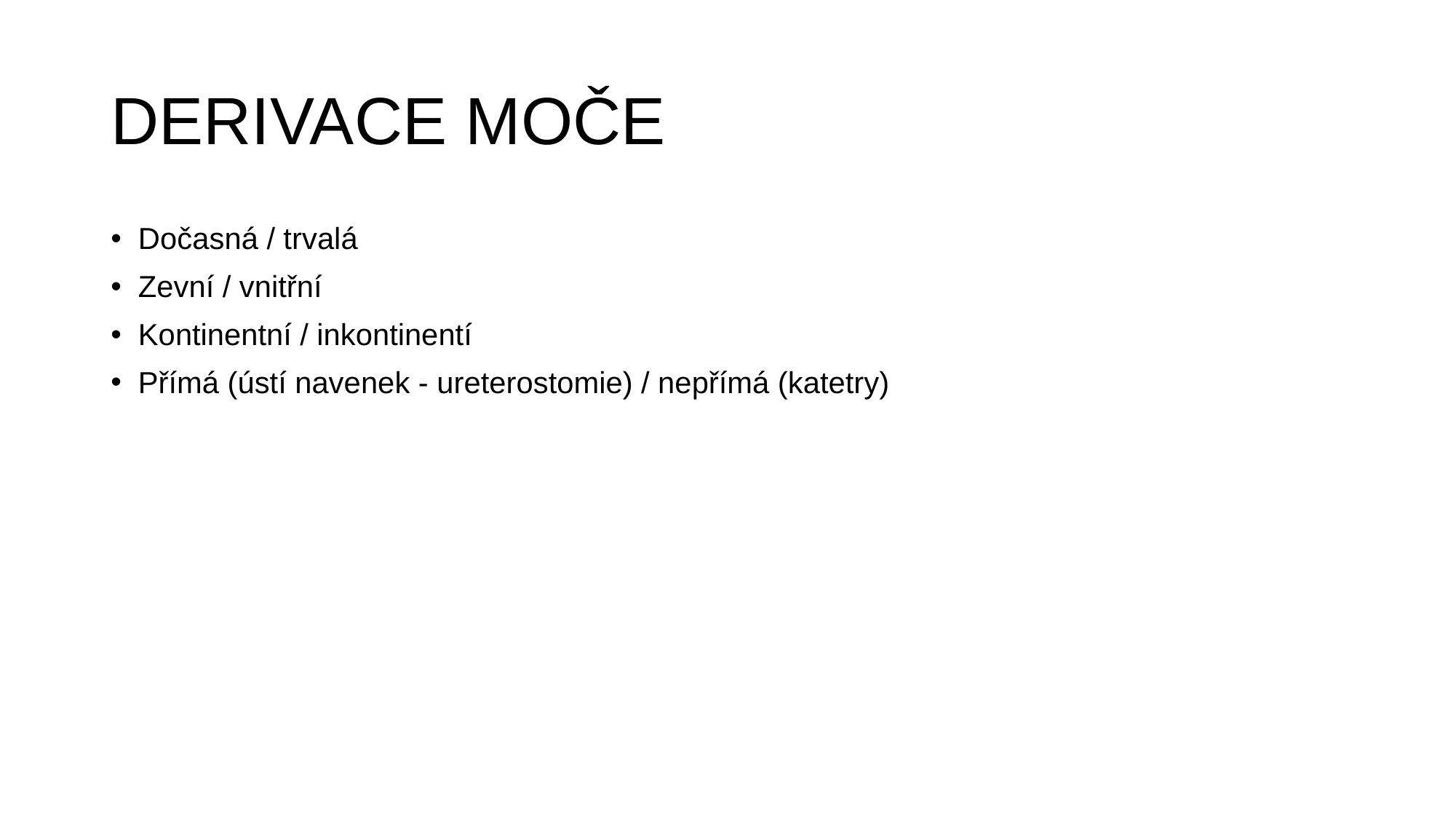

# DERIVACE MOČE
Dočasná / trvalá
Zevní / vnitřní
Kontinentní / inkontinentí
Přímá (ústí navenek - ureterostomie) / nepřímá (katetry)